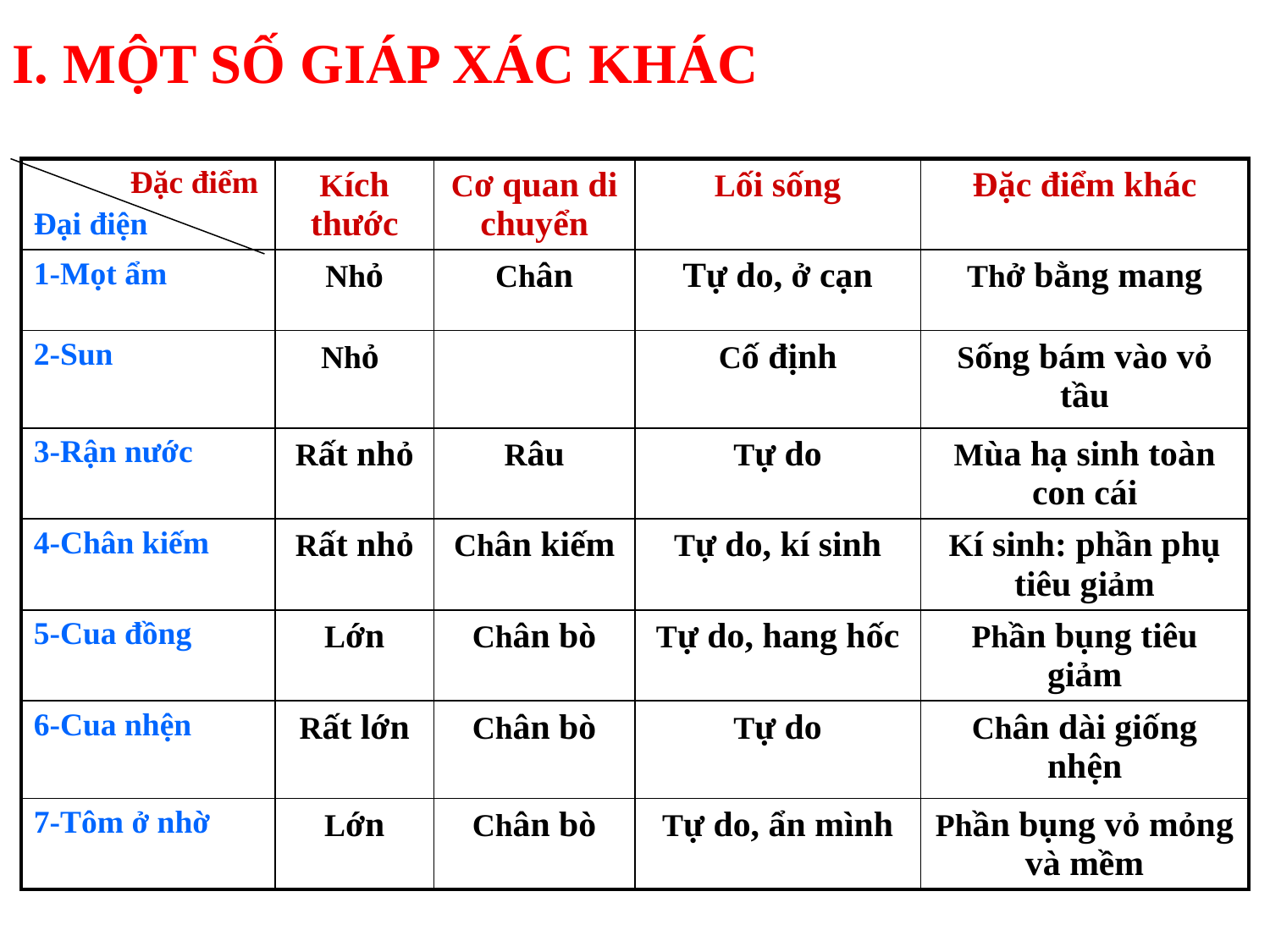

I. MỘT SỐ GIÁP XÁC KHÁC

| Đặc điểm Đại điện | Kích thước | Cơ quan di chuyển | Lối sống | Đặc điểm khác |
| --- | --- | --- | --- | --- |
| 1-Mọt ẩm | Nhỏ | Chân | Tự do, ở cạn | Thở bằng mang |
| 2-Sun | Nhỏ |  | Cố định | Sống bám vào vỏ tầu |
| 3-Rận nước | Rất nhỏ | Râu | Tự do | Mùa hạ sinh toàn con cái |
| 4-Chân kiếm | Rất nhỏ | Chân kiếm | Tự do, kí sinh | Kí sinh: phần phụ tiêu giảm |
| 5-Cua đồng | Lớn | Chân bò | Tự do, hang hốc | Phần bụng tiêu giảm |
| 6-Cua nhện | Rất lớn | Chân bò | Tự do | Chân dài giống nhện |
| 7-Tôm ở nhờ | Lớn | Chân bò | Tự do, ẩn mình | Phần bụng vỏ mỏng và mềm |